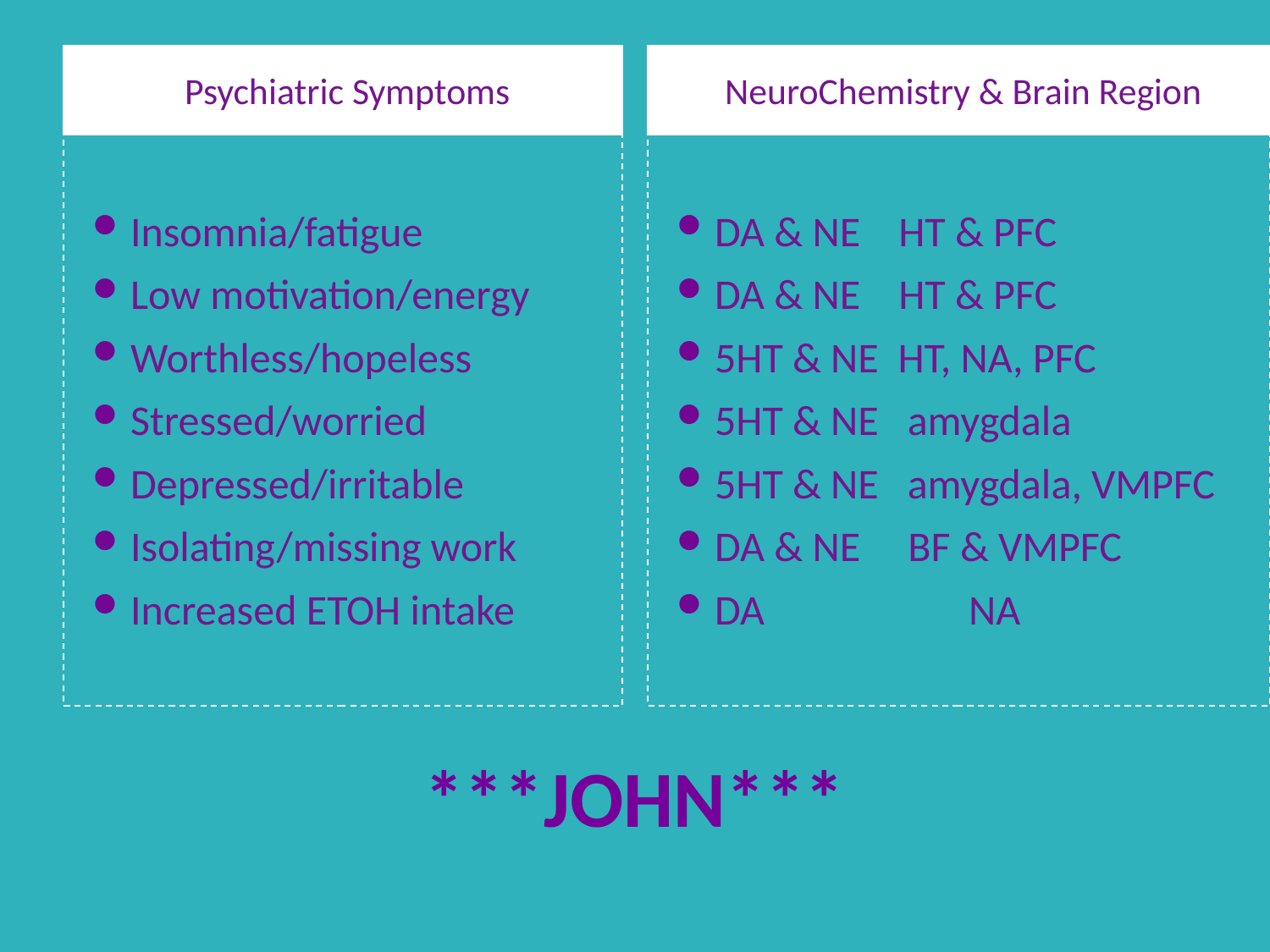

Psychiatric Symptoms
NeuroChemistry & Brain Region

Insomnia/fatigue
Low motivation/energy
Worthless/hopeless
Stressed/worried
Depressed/irritable
Isolating/missing work
Increased ETOH intake

DA & NE    HT & PFC
DA & NE    HT & PFC
5HT & NE  HT, NA, PFC
5HT & NE   amygdala
5HT & NE   amygdala, VMPFC
DA & NE     BF & VMPFC
DA		NA
# ***JOHN***